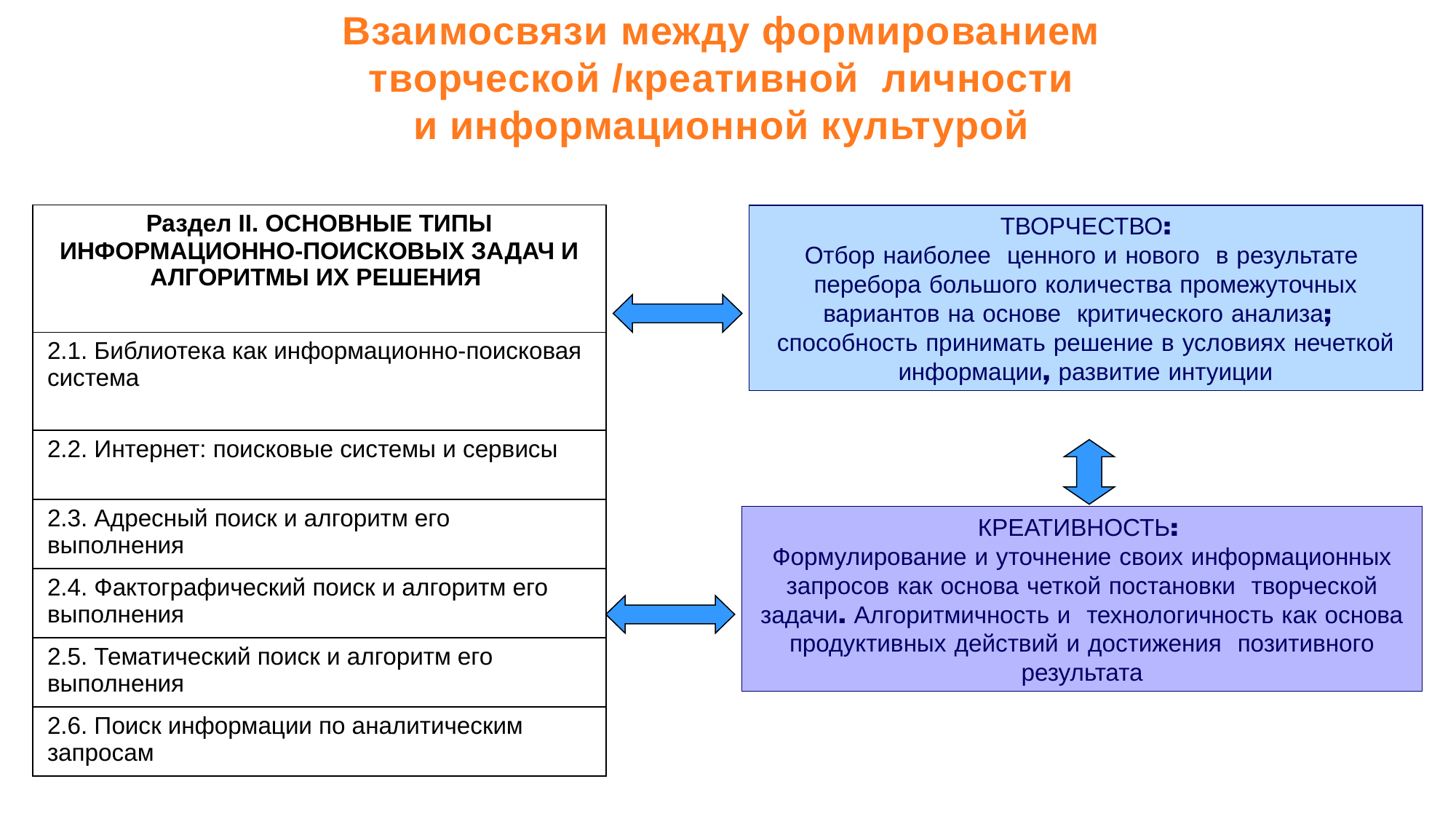

Взаимосвязи между формированием
творческой /креативной  личности
и информационной культурой
| Раздел II. ОСНОВНЫЕ ТИПЫ ИНФОРМАЦИОННО-ПОИСКОВЫХ ЗАДАЧ И АЛГОРИТМЫ ИХ РЕШЕНИЯ |
| --- |
| 2.1. Библиотека как информационно-поисковая система |
| 2.2. Интернет: поисковые системы и сервисы |
| 2.3. Адресный поиск и алгоритм его выполнения |
| 2.4. Фактографический поиск и алгоритм его выполнения |
| 2.5. Тематический поиск и алгоритм его выполнения |
| 2.6. Поиск информации по аналитическим запросам |
ТВОРЧЕСТВО:
Отбор наиболее  ценного и нового  в результате  перебора большого количества промежуточных вариантов на основе  критического анализа;
способность принимать решение в условиях нечеткой информации, развитие интуиции

КРЕАТИВНОСТЬ:
Формулирование и уточнение своих информационных запросов как основа четкой постановки  творческой задачи. Алгоритмичность и  технологичность как основа продуктивных действий и достижения  позитивного результата